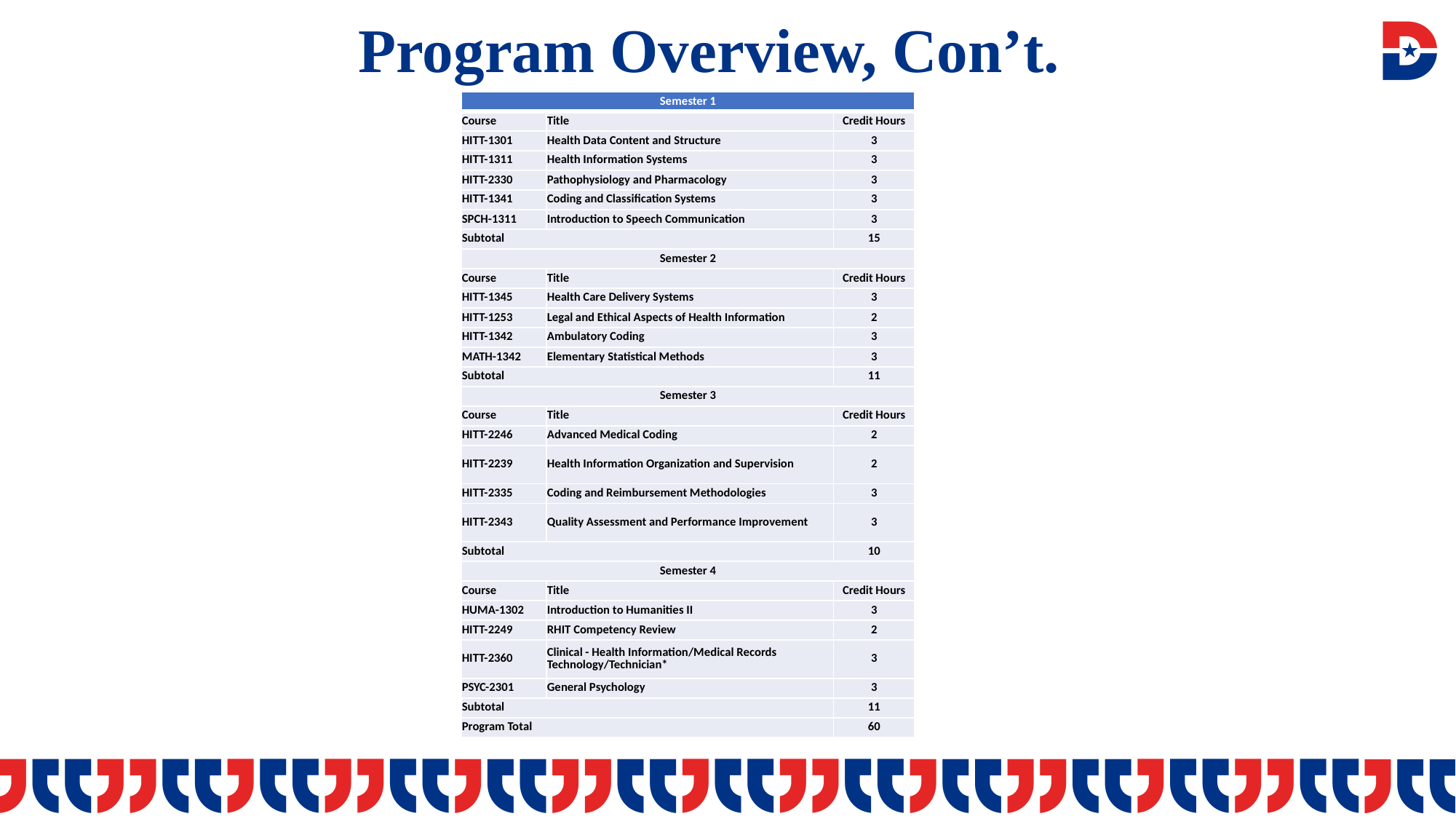

# Program Overview, Con’t.
| Semester 1 |  |  |
| --- | --- | --- |
| Course | Title | Credit Hours |
| HITT-1301 | Health Data Content and Structure | 3 |
| HITT-1311 | Health Information Systems | 3 |
| HITT-2330 | Pathophysiology and Pharmacology | 3 |
| HITT-1341 | Coding and Classification Systems | 3 |
| SPCH-1311 | Introduction to Speech Communication | 3 |
| Subtotal |  | 15 |
| Semester 2 |  |  |
| Course | Title | Credit Hours |
| HITT-1345 | Health Care Delivery Systems | 3 |
| HITT-1253 | Legal and Ethical Aspects of Health Information | 2 |
| HITT-1342 | Ambulatory Coding | 3 |
| MATH-1342 | Elementary Statistical Methods | 3 |
| Subtotal |  | 11 |
| Semester 3 |  |  |
| Course | Title | Credit Hours |
| HITT-2246 | Advanced Medical Coding | 2 |
| HITT-2239 | Health Information Organization and Supervision | 2 |
| HITT-2335 | Coding and Reimbursement Methodologies | 3 |
| HITT-2343 | Quality Assessment and Performance Improvement | 3 |
| Subtotal |  | 10 |
| Semester 4 |  |  |
| Course | Title | Credit Hours |
| HUMA-1302 | Introduction to Humanities II | 3 |
| HITT-2249 | RHIT Competency Review | 2 |
| HITT-2360 | Clinical - Health Information/Medical Records Technology/Technician\* | 3 |
| PSYC-2301 | General Psychology | 3 |
| Subtotal |  | 11 |
| Program Total |  | 60 |